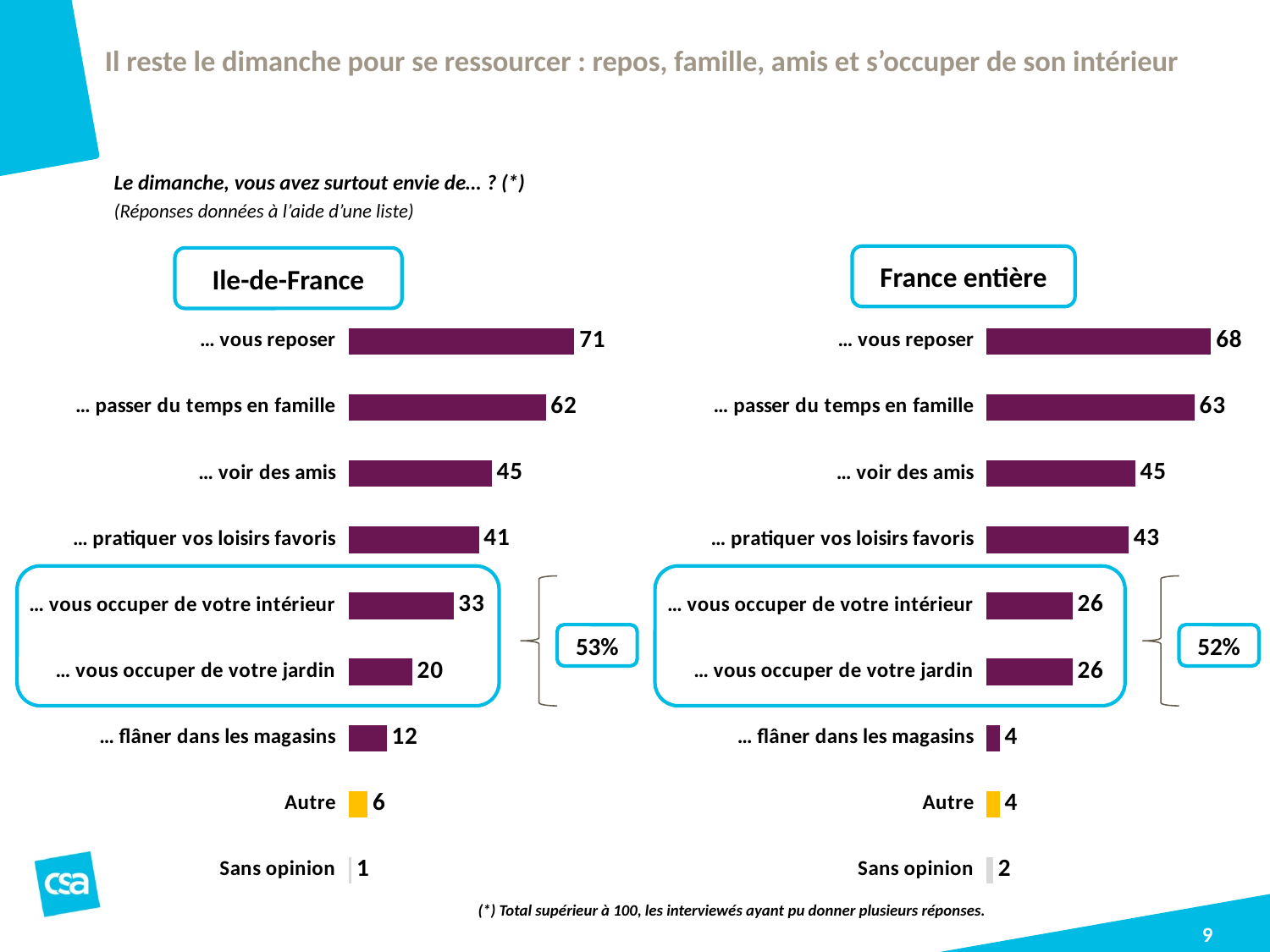

# Il reste le dimanche pour se ressourcer : repos, famille, amis et s’occuper de son intérieur
Le dimanche, vous avez surtout envie de… ? (*)
(Réponses données à l’aide d’une liste)
France entière
Ile-de-France

### Chart

| Category | Série 1 |
|---|---|
| … vous reposer | 71.0 |
| … passer du temps en famille | 62.0 |
| … voir des amis | 45.0 |
| … pratiquer vos loisirs favoris | 41.0 |
| … vous occuper de votre intérieur | 33.0 |
| … vous occuper de votre jardin | 20.0 |
| … flâner dans les magasins | 12.0 |
| Autre | 6.0 |
| Sans opinion | 1.0 |

### Chart

| Category | Série 1 |
|---|---|
| … vous reposer | 68.0 |
| … passer du temps en famille | 63.0 |
| … voir des amis | 45.0 |
| … pratiquer vos loisirs favoris | 43.0 |
| … vous occuper de votre intérieur | 26.0 |
| … vous occuper de votre jardin | 26.0 |
| … flâner dans les magasins | 4.0 |
| Autre | 4.0 |
| Sans opinion | 2.0 |

53%
52%
(*) Total supérieur à 100, les interviewés ayant pu donner plusieurs réponses.
9